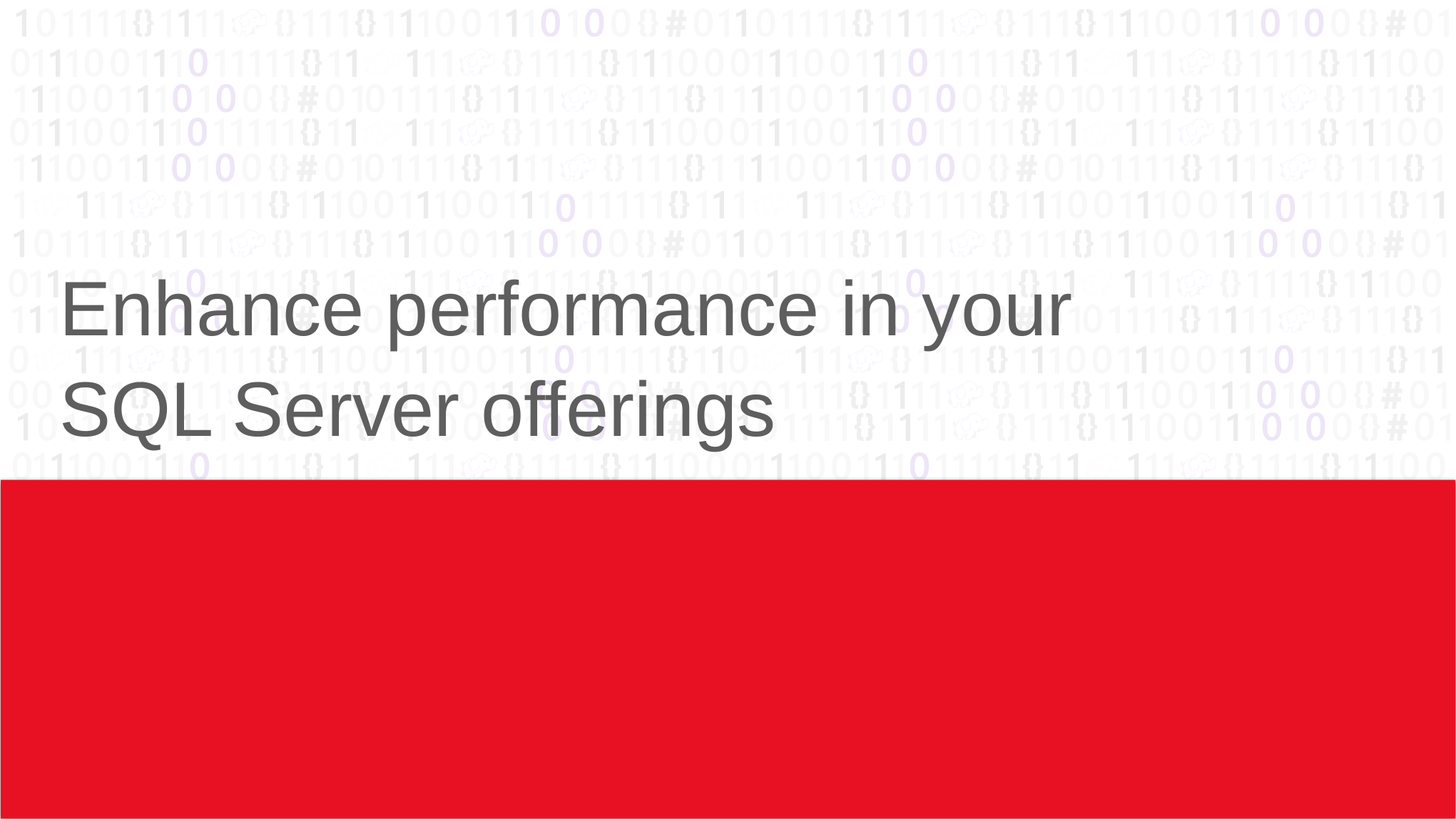

Enhance performance in your
SQL Server offerings